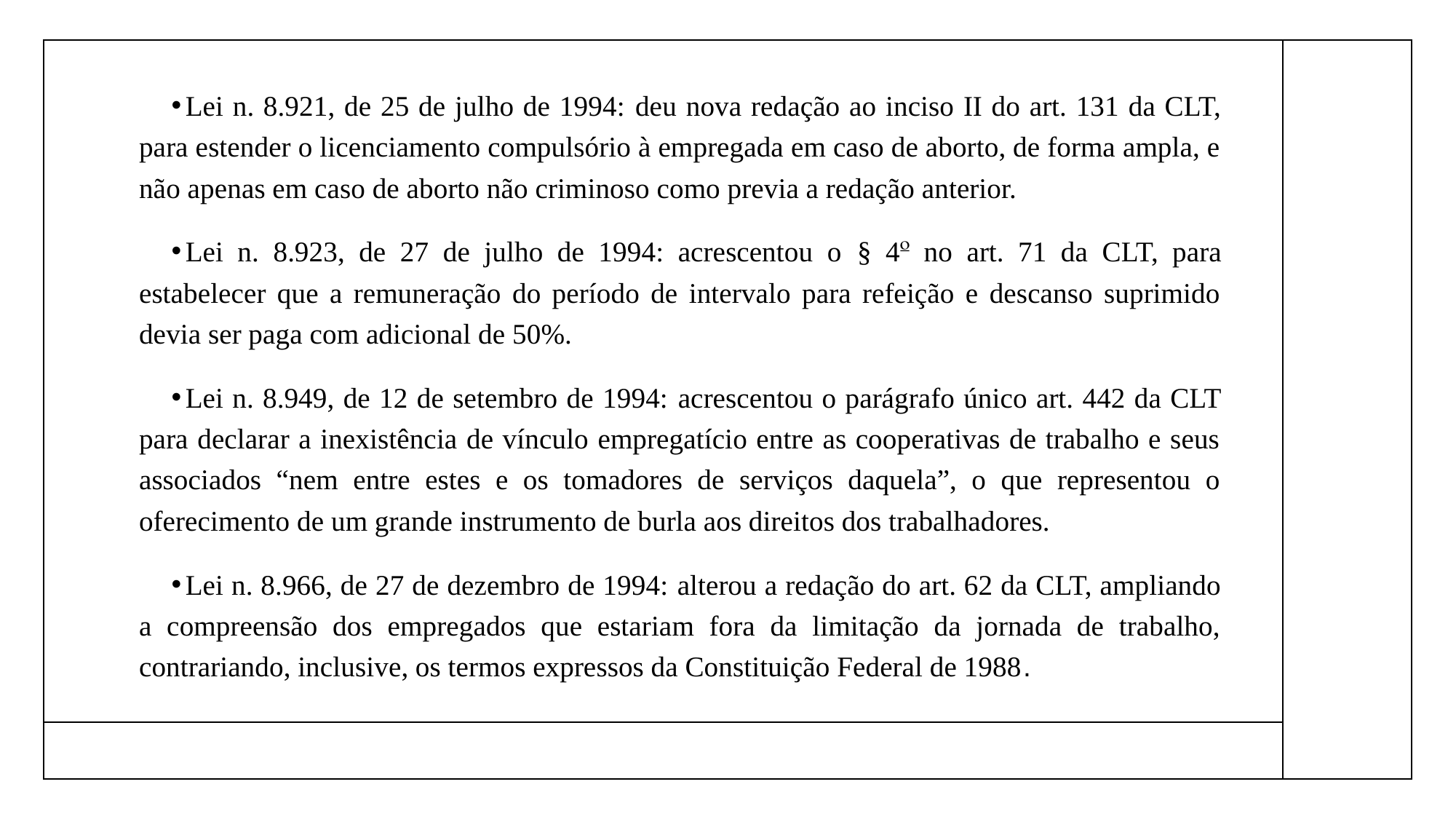

Lei n. 8.921, de 25 de julho de 1994: deu nova redação ao inciso II do art. 131 da CLT, para estender o licenciamento compulsório à empregada em caso de aborto, de forma ampla, e não apenas em caso de aborto não criminoso como previa a redação anterior.
Lei n. 8.923, de 27 de julho de 1994: acrescentou o § 4º no art. 71 da CLT, para estabelecer que a remuneração do período de intervalo para refeição e descanso suprimido devia ser paga com adicional de 50%.
Lei n. 8.949, de 12 de setembro de 1994: acrescentou o parágrafo único art. 442 da CLT para declarar a inexistência de vínculo empregatício entre as cooperativas de trabalho e seus associados “nem entre estes e os tomadores de serviços daquela”, o que representou o oferecimento de um grande instrumento de burla aos direitos dos trabalhadores.
Lei n. 8.966, de 27 de dezembro de 1994: alterou a redação do art. 62 da CLT, ampliando a compreensão dos empregados que estariam fora da limitação da jornada de trabalho, contrariando, inclusive, os termos expressos da Constituição Federal de 1988.